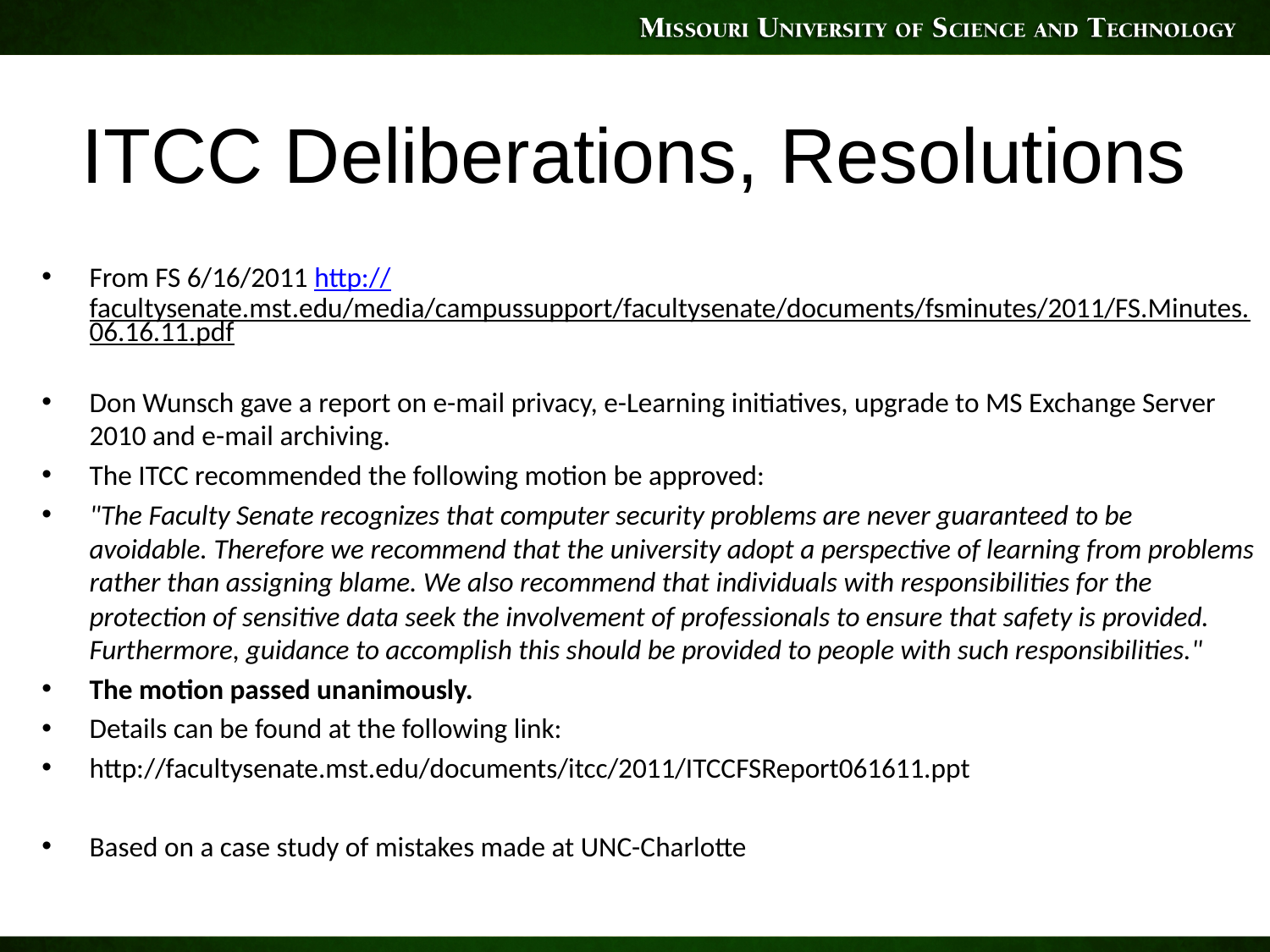

# ITCC Deliberations, Resolutions
From FS 6/16/2011 http://facultysenate.mst.edu/media/campussupport/facultysenate/documents/fsminutes/2011/FS.Minutes.06.16.11.pdf
Don Wunsch gave a report on e-mail privacy, e-Learning initiatives, upgrade to MS Exchange Server 2010 and e-mail archiving.
The ITCC recommended the following motion be approved:
"The Faculty Senate recognizes that computer security problems are never guaranteed to be avoidable. Therefore we recommend that the university adopt a perspective of learning from problems rather than assigning blame. We also recommend that individuals with responsibilities for the protection of sensitive data seek the involvement of professionals to ensure that safety is provided. Furthermore, guidance to accomplish this should be provided to people with such responsibilities."
The motion passed unanimously.
Details can be found at the following link:
http://facultysenate.mst.edu/documents/itcc/2011/ITCCFSReport061611.ppt

Based on a case study of mistakes made at UNC-Charlotte